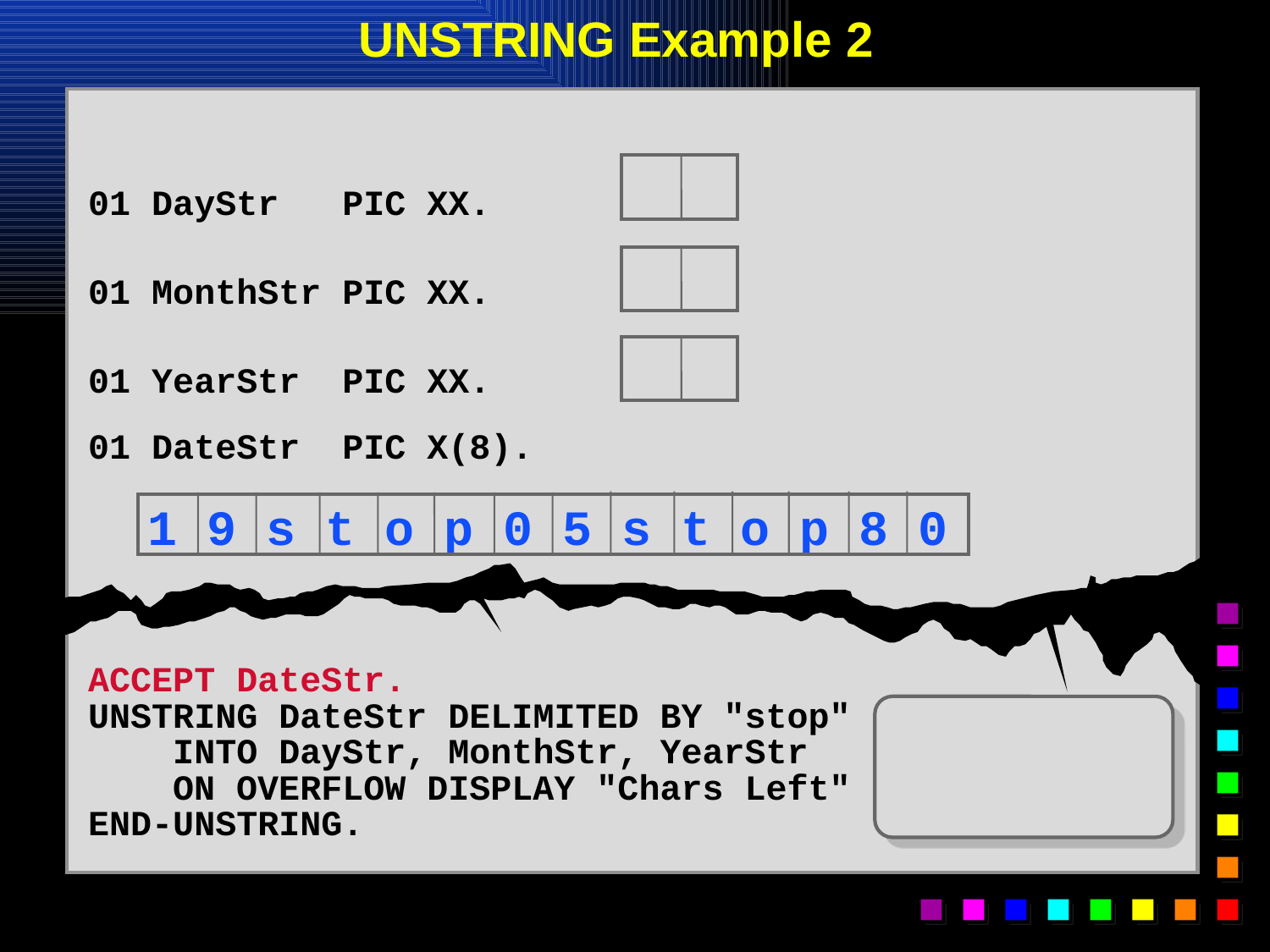

# UNSTRING Example 2
01 DayStr   PIC XX.
01 MonthStr PIC XX.
01 YearStr  PIC XX.
01 DateStr  PIC X(8).
  1 9 s t o p 0 5 s t o p 8 0

ACCEPT DateStr.
UNSTRING DateStr DELIMITED BY "stop"
    INTO DayStr, MonthStr, YearStr
    ON OVERFLOW DISPLAY "Chars Left"
END-UNSTRING.